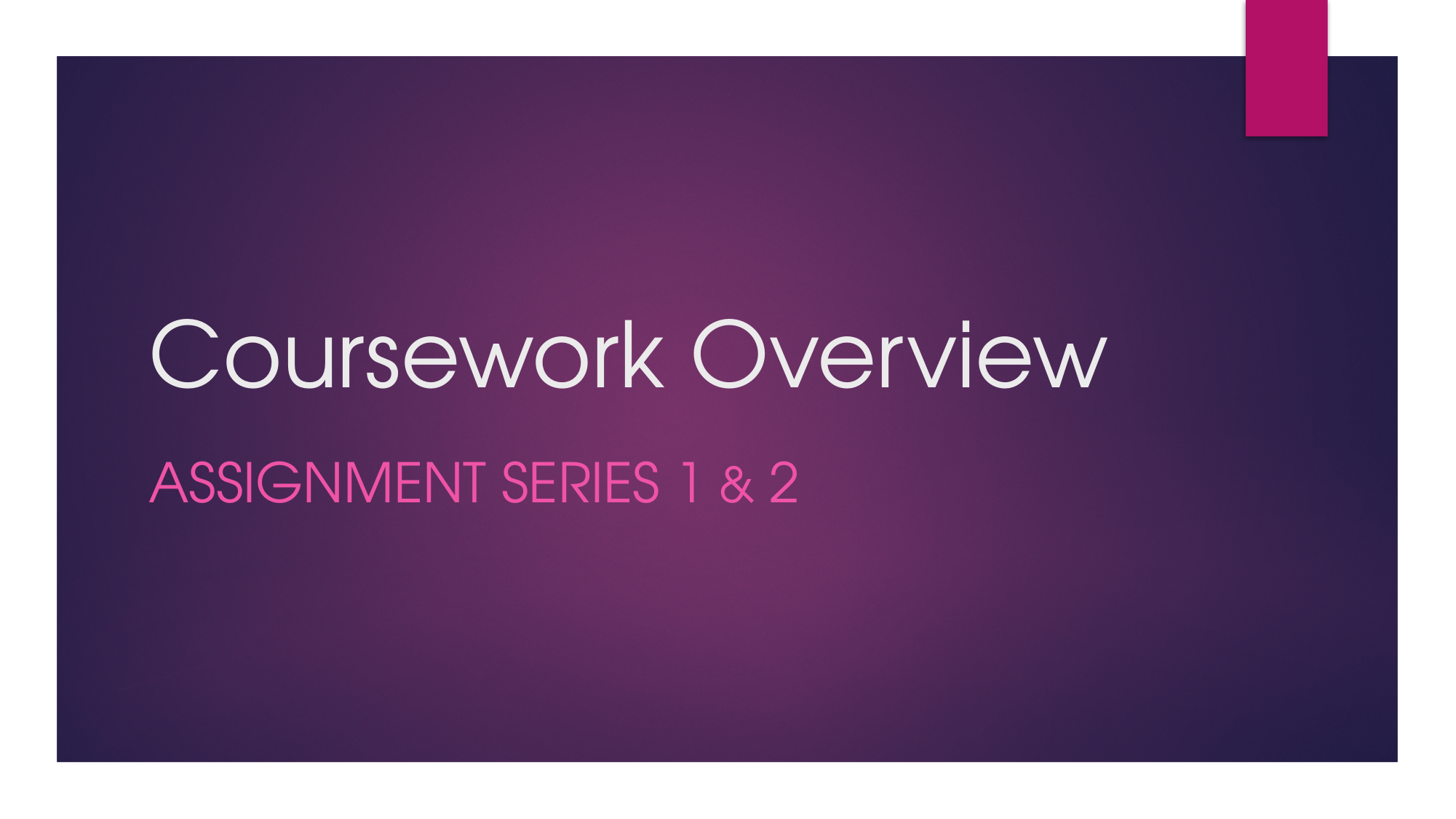

# Coursework Overview
Assignment Series 1 & 2